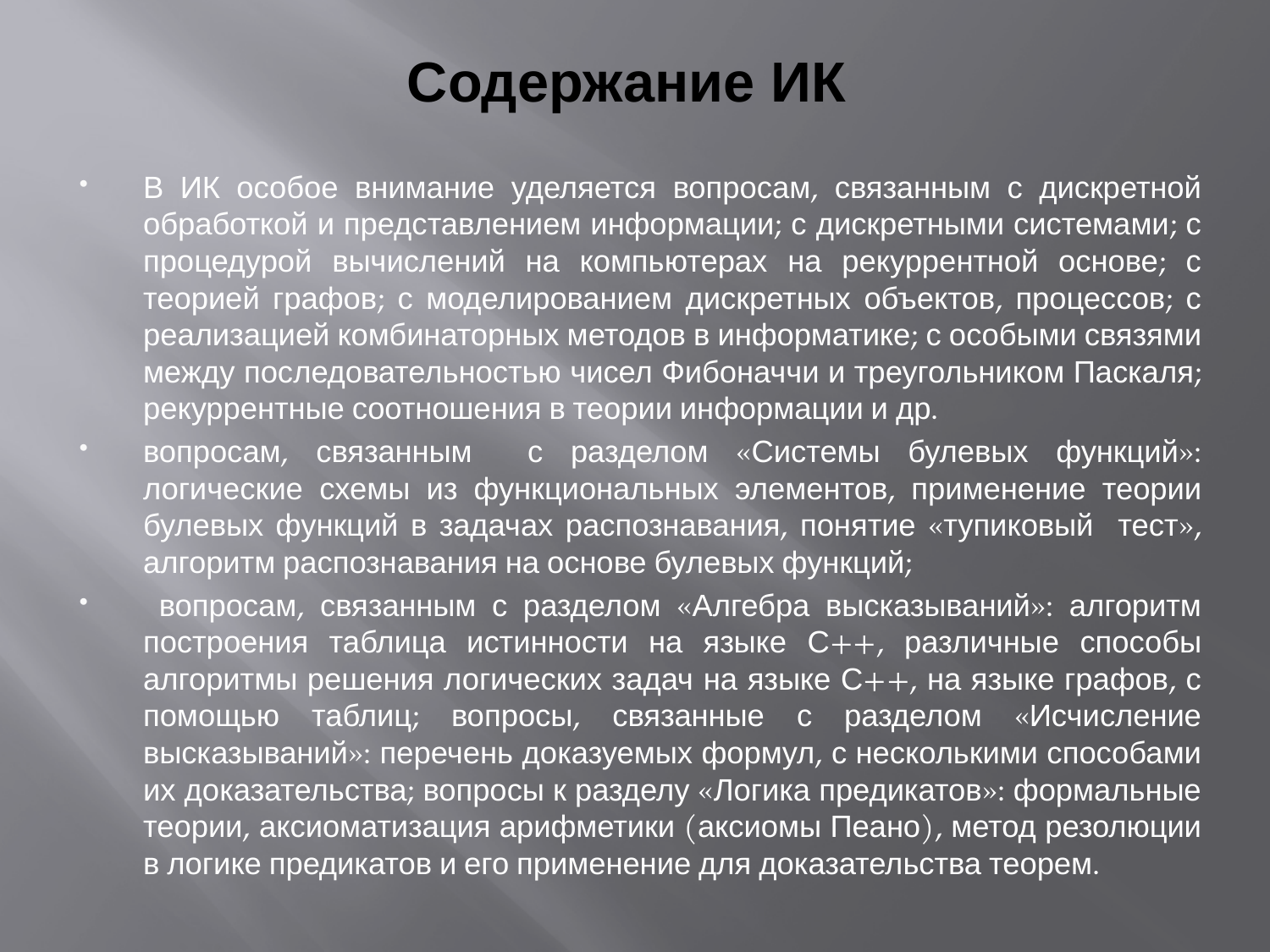

# Содержание ИК

В ИК особое внимание уделяется вопросам, связанным с дискретной обработкой и представлением информации; с дискретными системами; с процедурой вычислений на компьютерах на рекуррентной основе; с теорией графов; с моделированием дискретных объектов, процессов; с реализацией комбинаторных методов в информатике; с особыми связями между последовательностью чисел Фибоначчи и треугольником Паскаля; рекуррентные соотношения в теории информации и др.
вопросам, связанным  с разделом «Системы булевых функций»: логические схемы из функциональных элементов, применение теории булевых функций в задачах распознавания, понятие «тупиковый  тест», алгоритм распознавания на основе булевых функций;
 вопросам, связанным с разделом «Алгебра высказываний»: алгоритм построения таблица истинности на языке С++, различные способы алгоритмы решения логических задач на языке С++, на языке графов, с помощью таблиц; вопросы, связанные с разделом «Исчисление высказываний»: перечень доказуемых формул, с несколькими способами их доказательства; вопросы к разделу «Логика предикатов»: формальные теории, аксиоматизация арифметики (аксиомы Пеано), метод резолюции в логике предикатов и его применение для доказательства теорем.